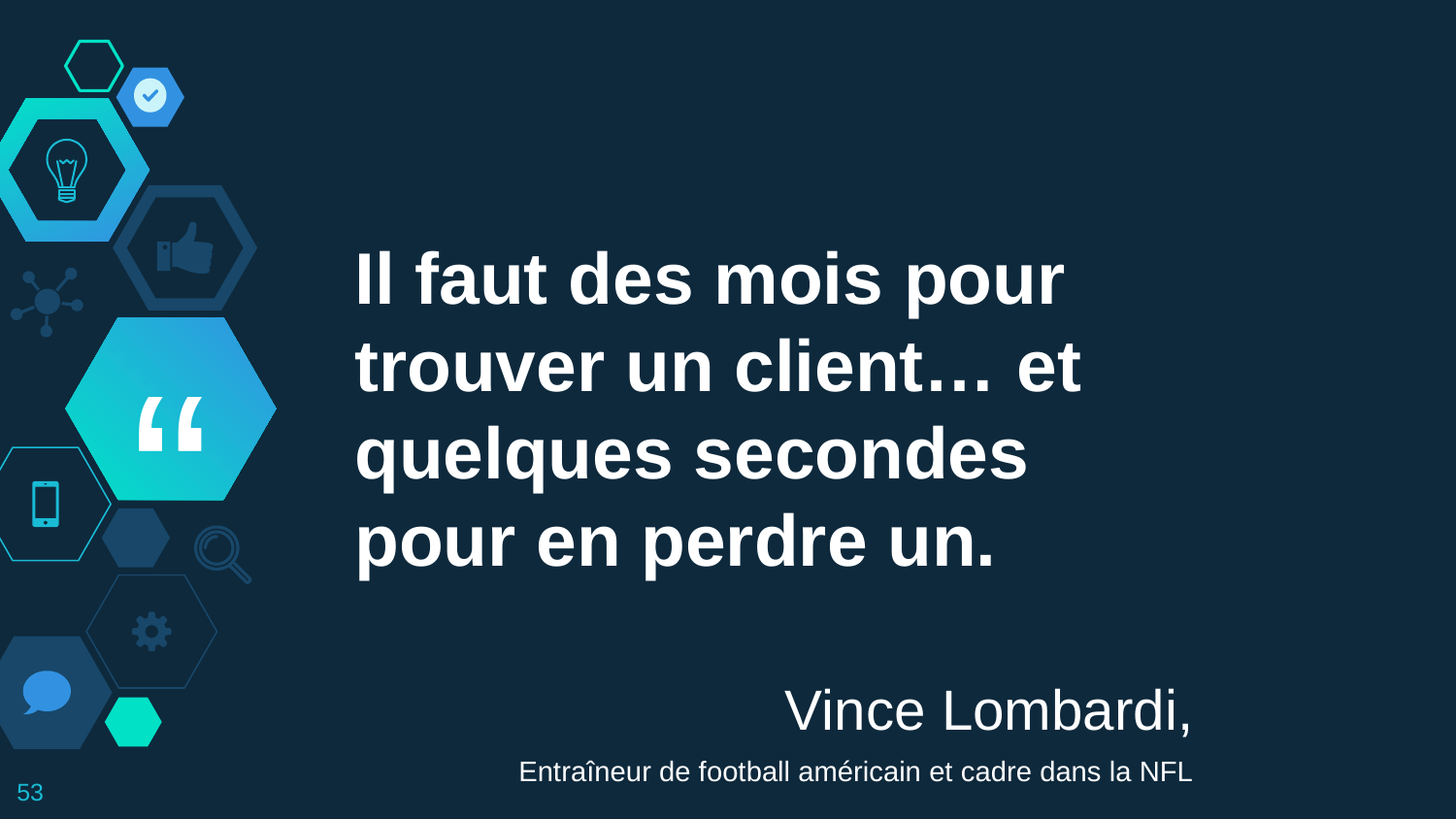

Il faut des mois pour trouver un client… et quelques secondes pour en perdre un.

Vince Lombardi,
Entraîneur de football américain et cadre dans la NFL
53